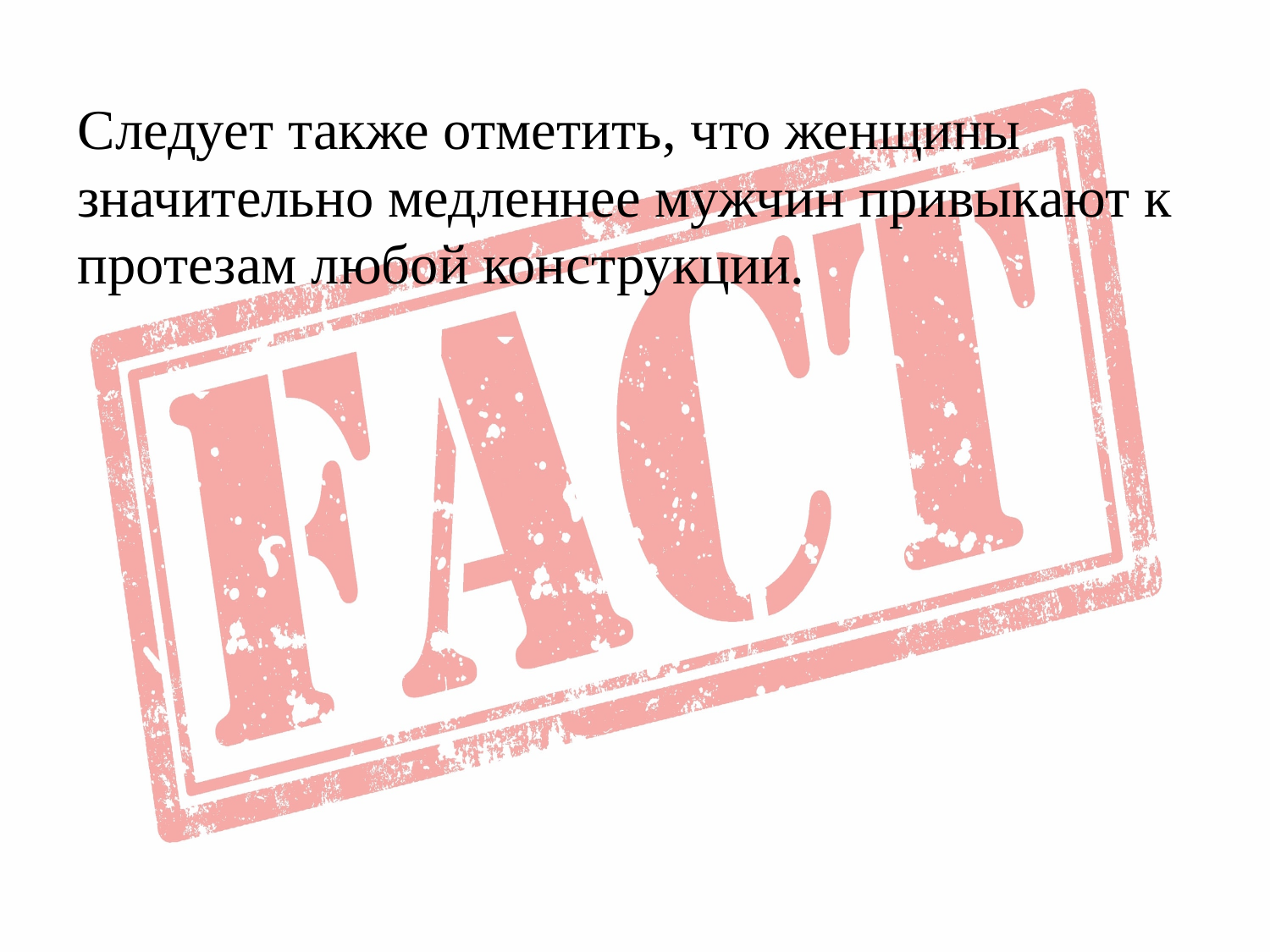

Следует также отметить, что женщины значительно медленнее мужчин привыкают к протезам любой конструкции.